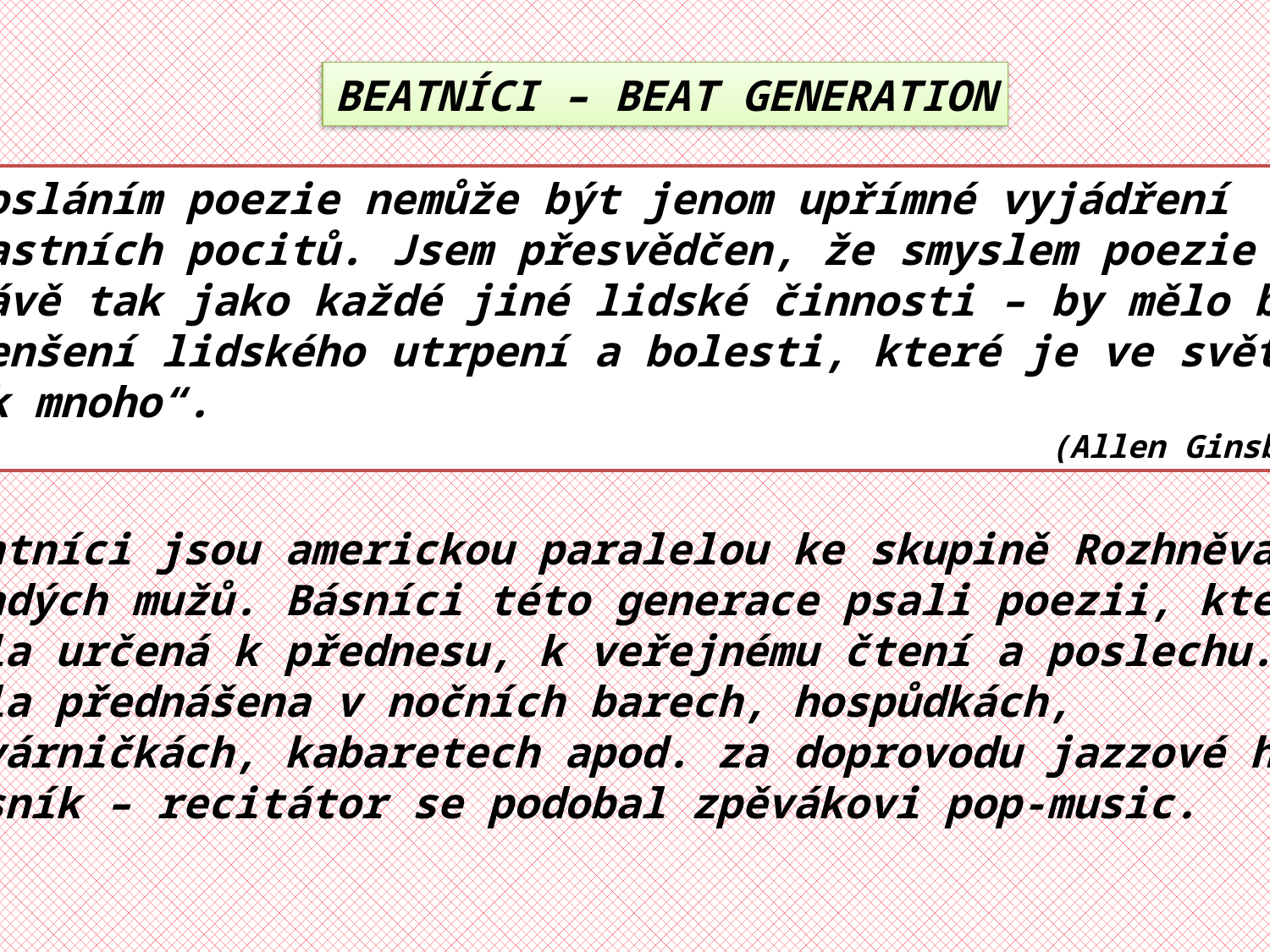

BEATNÍCI – BEAT GENERATION
„Posláním poezie nemůže být jenom upřímné vyjádření
vlastních pocitů. Jsem přesvědčen, že smyslem poezie –
právě tak jako každé jiné lidské činnosti – by mělo být
zmenšení lidského utrpení a bolesti, které je ve světě
tak mnoho“.
(Allen Ginsberg)
Beatníci jsou americkou paralelou ke skupině Rozhněvaných
mladých mužů. Básníci této generace psali poezii, která
byla určená k přednesu, k veřejnému čtení a poslechu.
Byla přednášena v nočních barech, hospůdkách,
kavárničkách, kabaretech apod. za doprovodu jazzové hudby.
Básník – recitátor se podobal zpěvákovi pop-music.